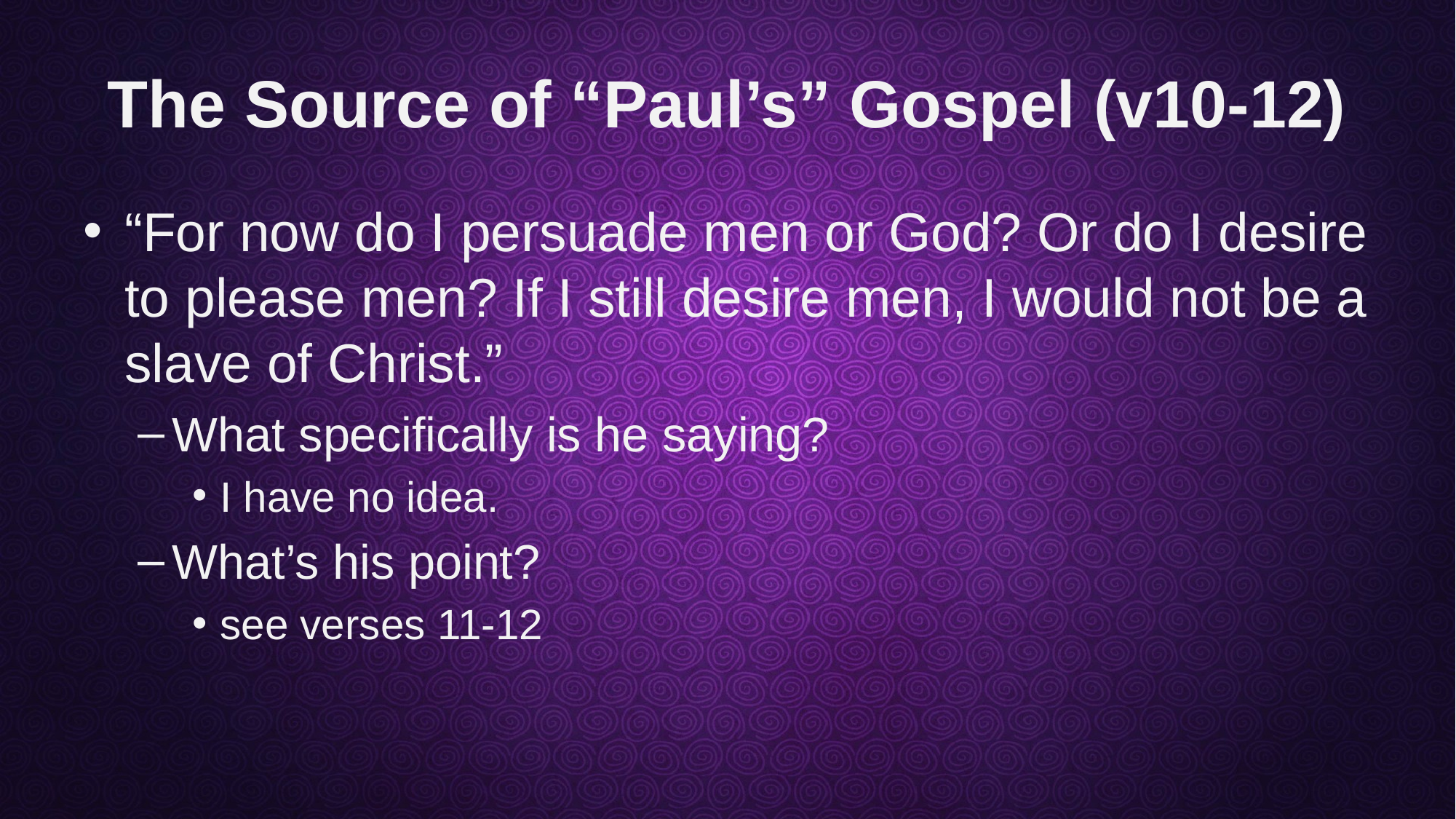

# The Source of “Paul’s” Gospel (v10-12)
“For now do I persuade men or God? Or do I desire to please men? If I still desire men, I would not be a slave of Christ.”
What specifically is he saying?
I have no idea.
What’s his point?
see verses 11-12